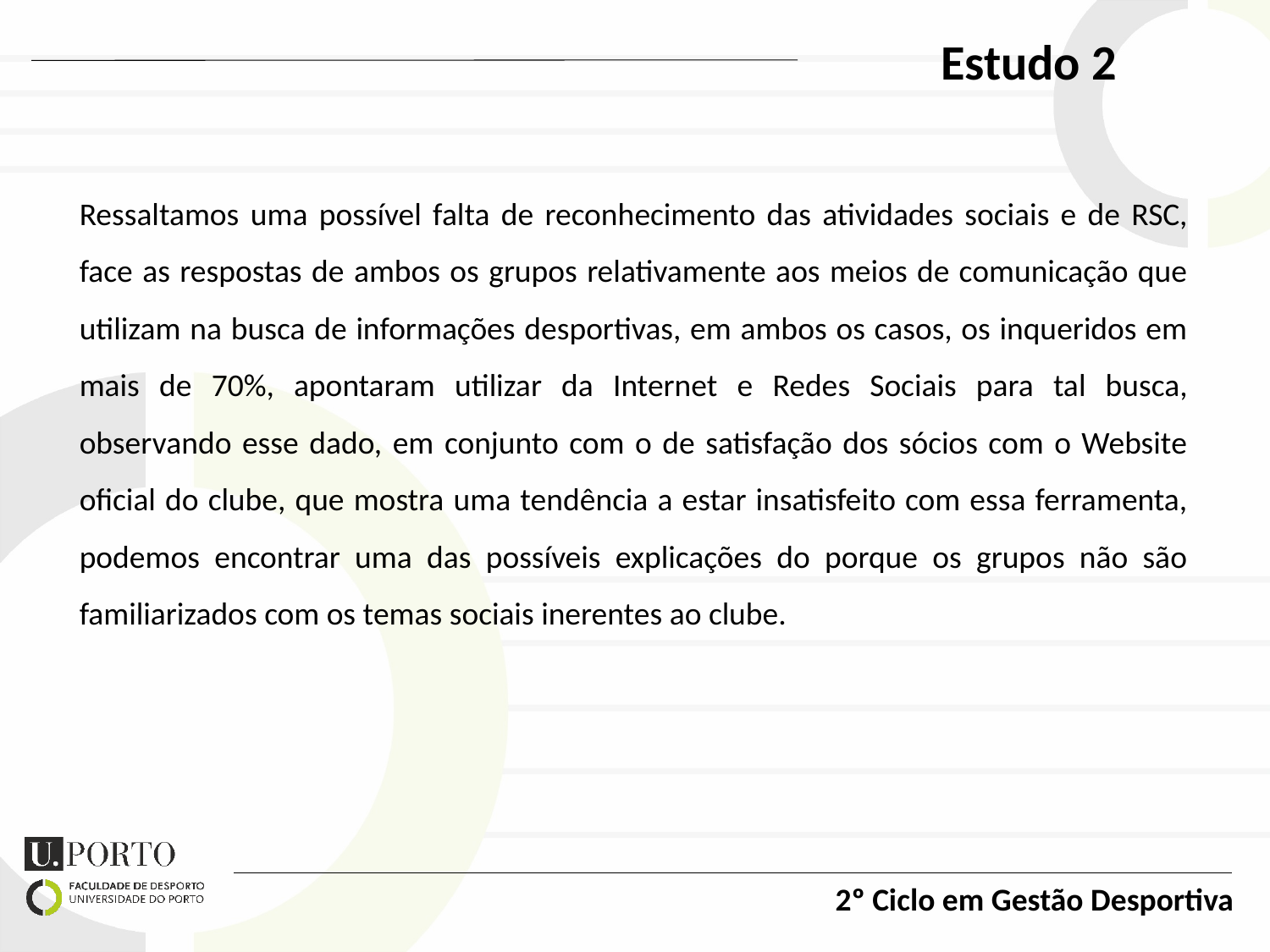

Estudo 2
Ressaltamos uma possível falta de reconhecimento das atividades sociais e de RSC, face as respostas de ambos os grupos relativamente aos meios de comunicação que utilizam na busca de informações desportivas, em ambos os casos, os inqueridos em mais de 70%, apontaram utilizar da Internet e Redes Sociais para tal busca, observando esse dado, em conjunto com o de satisfação dos sócios com o Website oficial do clube, que mostra uma tendência a estar insatisfeito com essa ferramenta, podemos encontrar uma das possíveis explicações do porque os grupos não são familiarizados com os temas sociais inerentes ao clube.